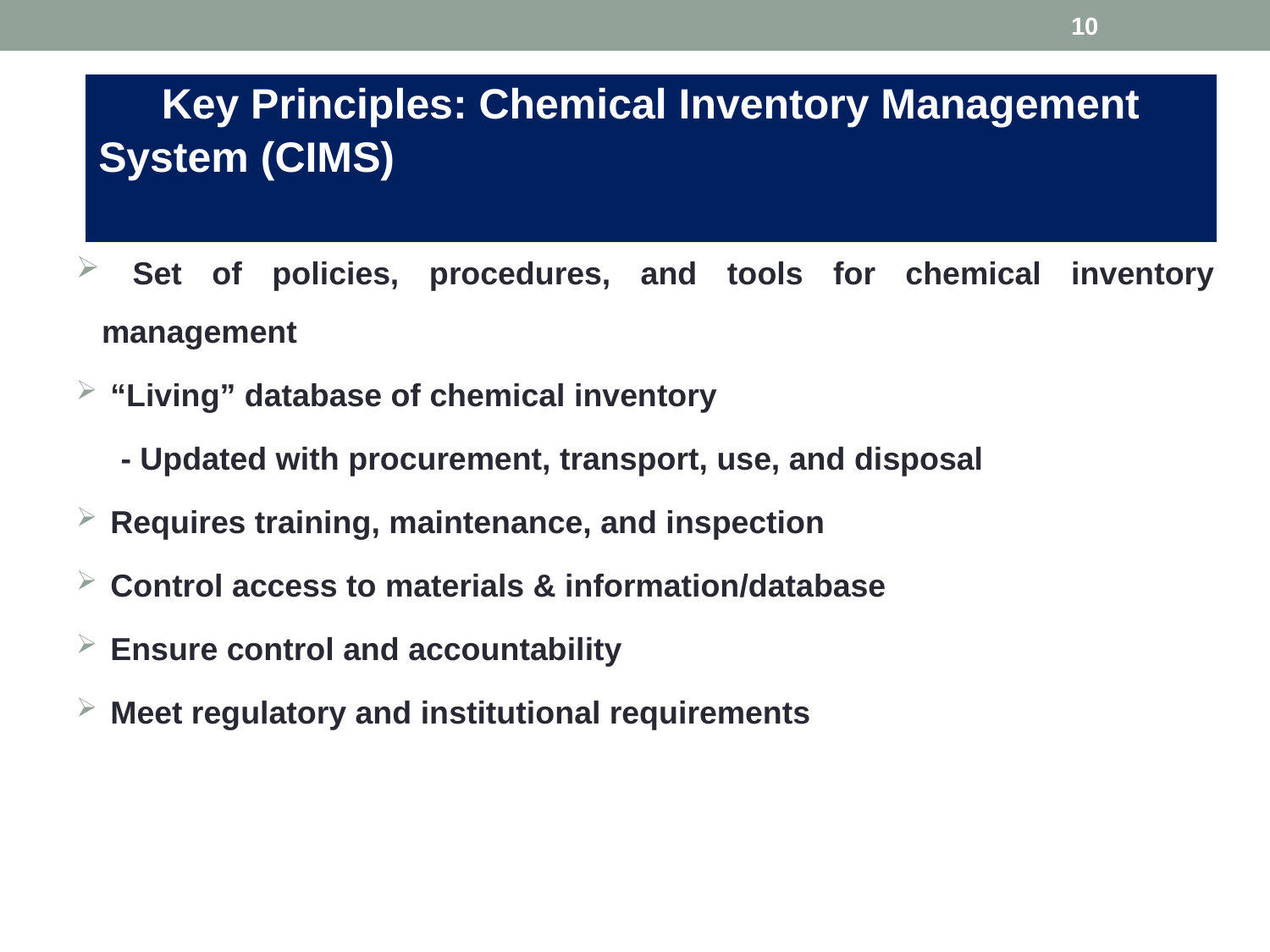

10
| Key Principles: Chemical Inventory Management System (CIMS) |
| --- |
 Set of policies, procedures, and tools for chemical inventory management
 “Living” database of chemical inventory
     - Updated with procurement, transport, use, and disposal
 Requires training, maintenance, and inspection
 Control access to materials & information/database
 Ensure control and accountability
 Meet regulatory and institutional requirements